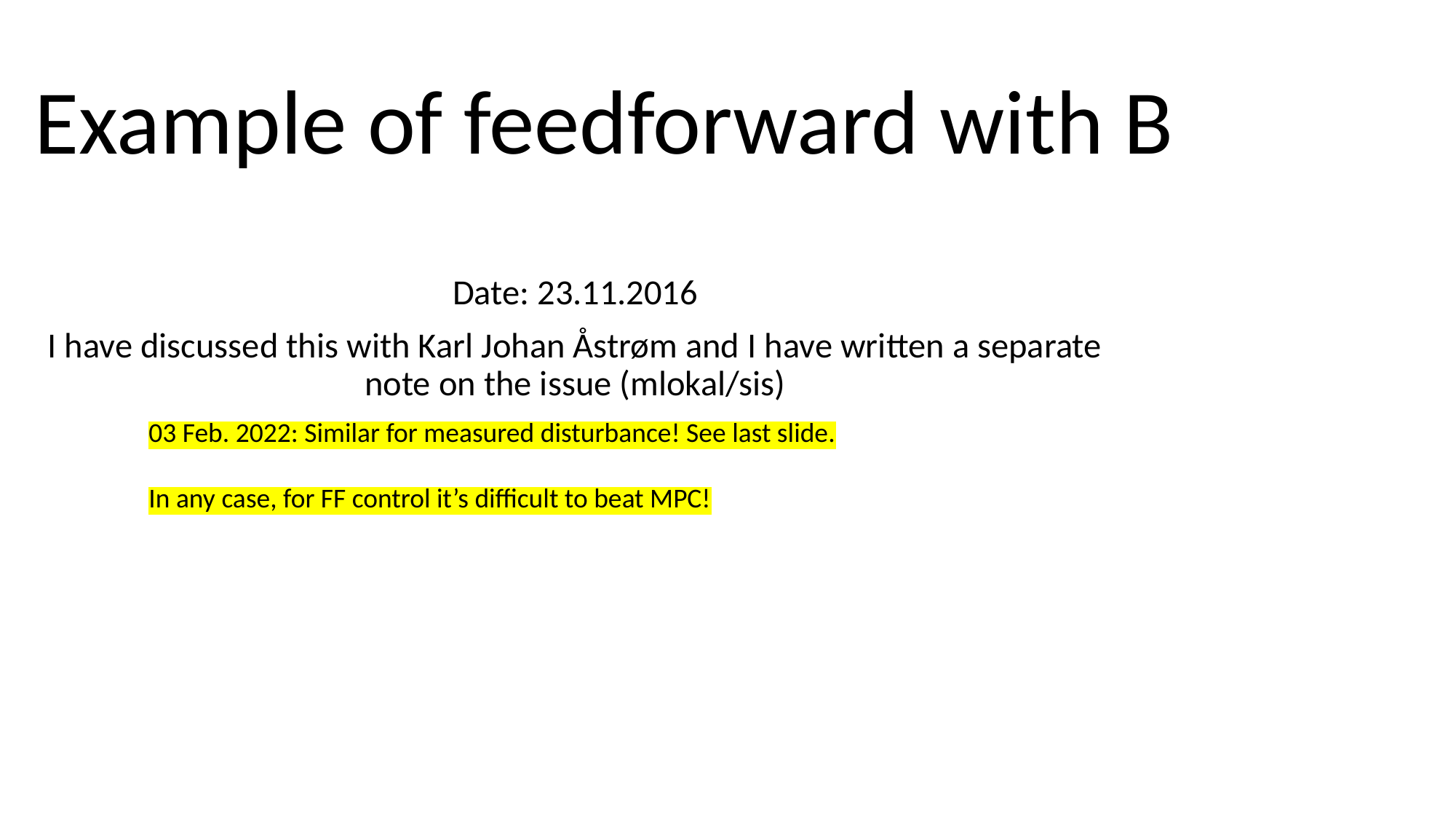

# Example of feedforward with B

Date: 23.11.2016
I have discussed this with Karl Johan Åstrøm and I have written a separate note on the issue (mlokal/sis)
03 Feb. 2022: Similar for measured disturbance! See last slide.

In any case, for FF control it’s difficult to beat MPC!